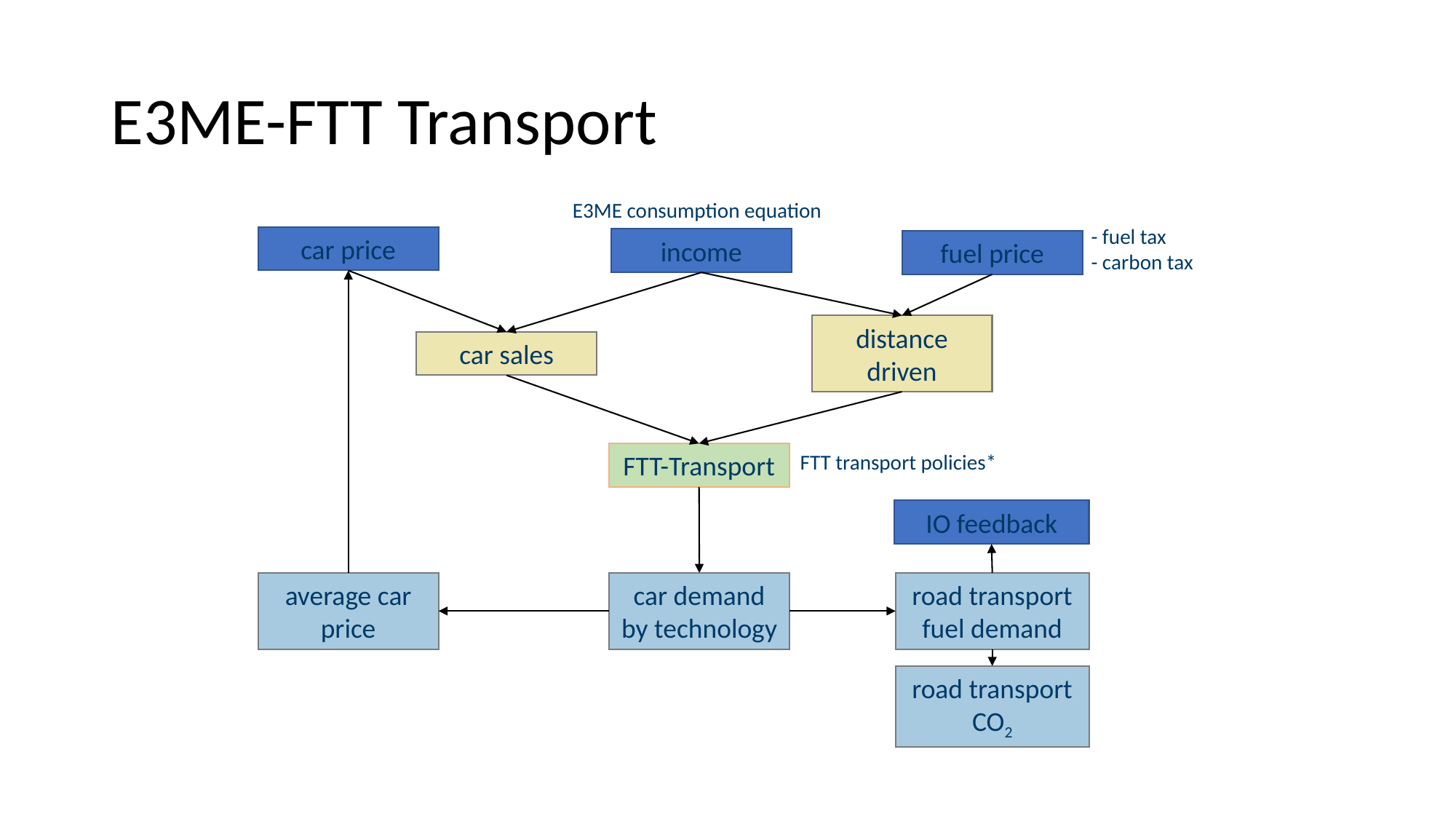

# E3ME-FTT Transport
E3ME consumption equation
- fuel tax
- carbon tax
car price
income
fuel price
distance driven
car sales
FTT-Transport
FTT transport policies*
IO feedback
average car price
car demand by technology
road transport fuel demand
road transport CO2